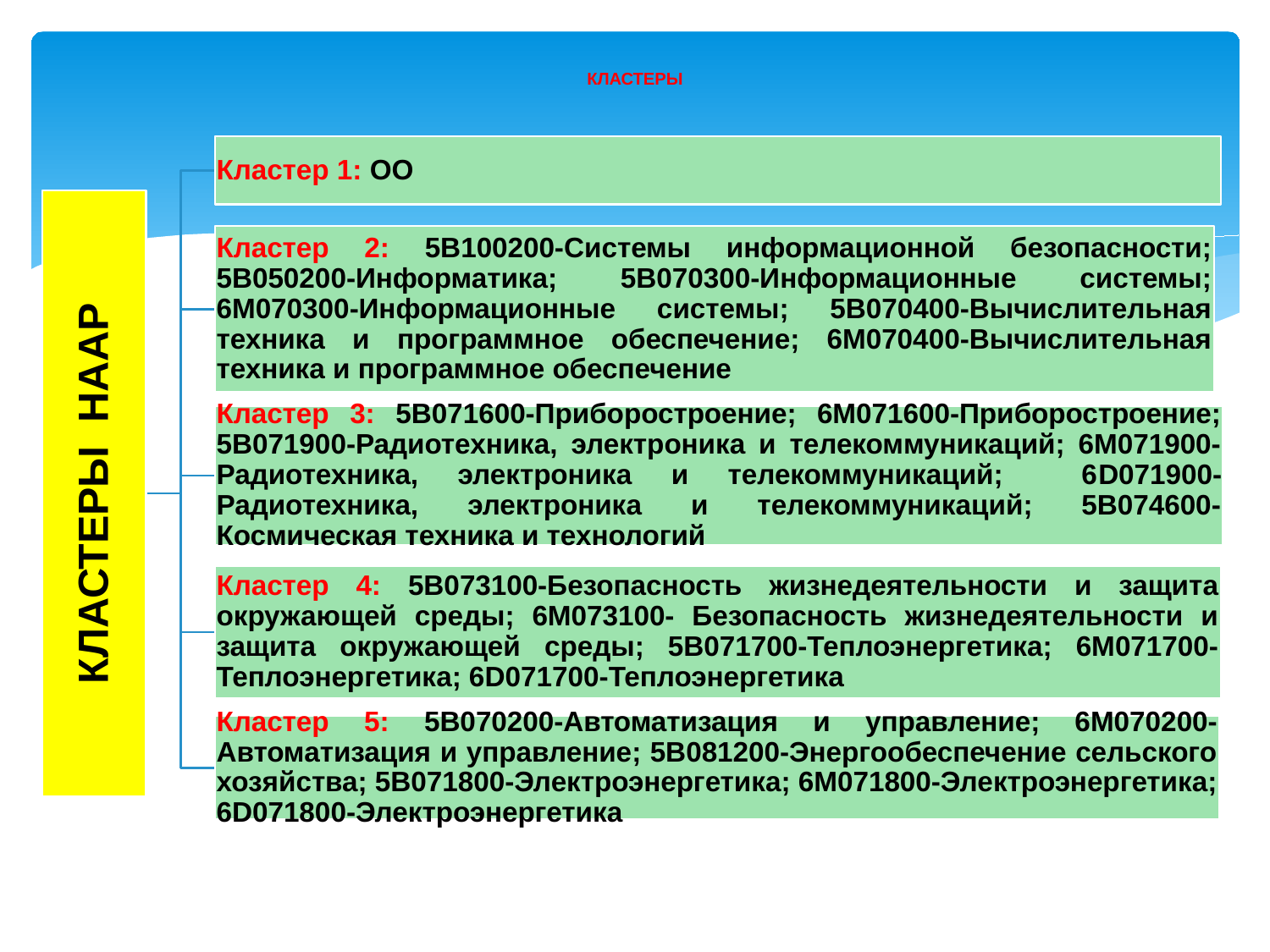

# КЛАСТЕРЫ

КЛАСТЕРЫ  НААР
Кластер 1: ОО
Кластер 2: 5В100200-Системы информационной безопасности; 5В050200-Информатика; 5В070300-Информационные системы; 6М070300-Информационные системы; 5В070400-Вычислительная техника и программное обеспечение; 6М070400-Вычислительная техника и программное обеспечение
Кластер 3: 5В071600-Приборостроение; 6М071600-Приборостроение; 5В071900-Радиотехника, электроника и телекоммуникаций; 6М071900-Радиотехника, электроника и телекоммуникаций;  6D071900-Радиотехника, электроника и телекоммуникаций; 5В074600-Космическая техника и технологий
Кластер 4: 5В073100-Безопасность жизнедеятельности и защита окружающей среды; 6М073100- Безопасность жизнедеятельности и защита окружающей среды; 5В071700-Теплоэнергетика; 6М071700-Теплоэнергетика; 6D071700-Теплоэнергетика
Кластер 5: 5В070200-Автоматизация и управление; 6М070200-Автоматизация и управление; 5В081200-Энергообеспечение сельского хозяйства; 5В071800-Электроэнергетика; 6М071800-Электроэнергетика; 6D071800-Электроэнергетика